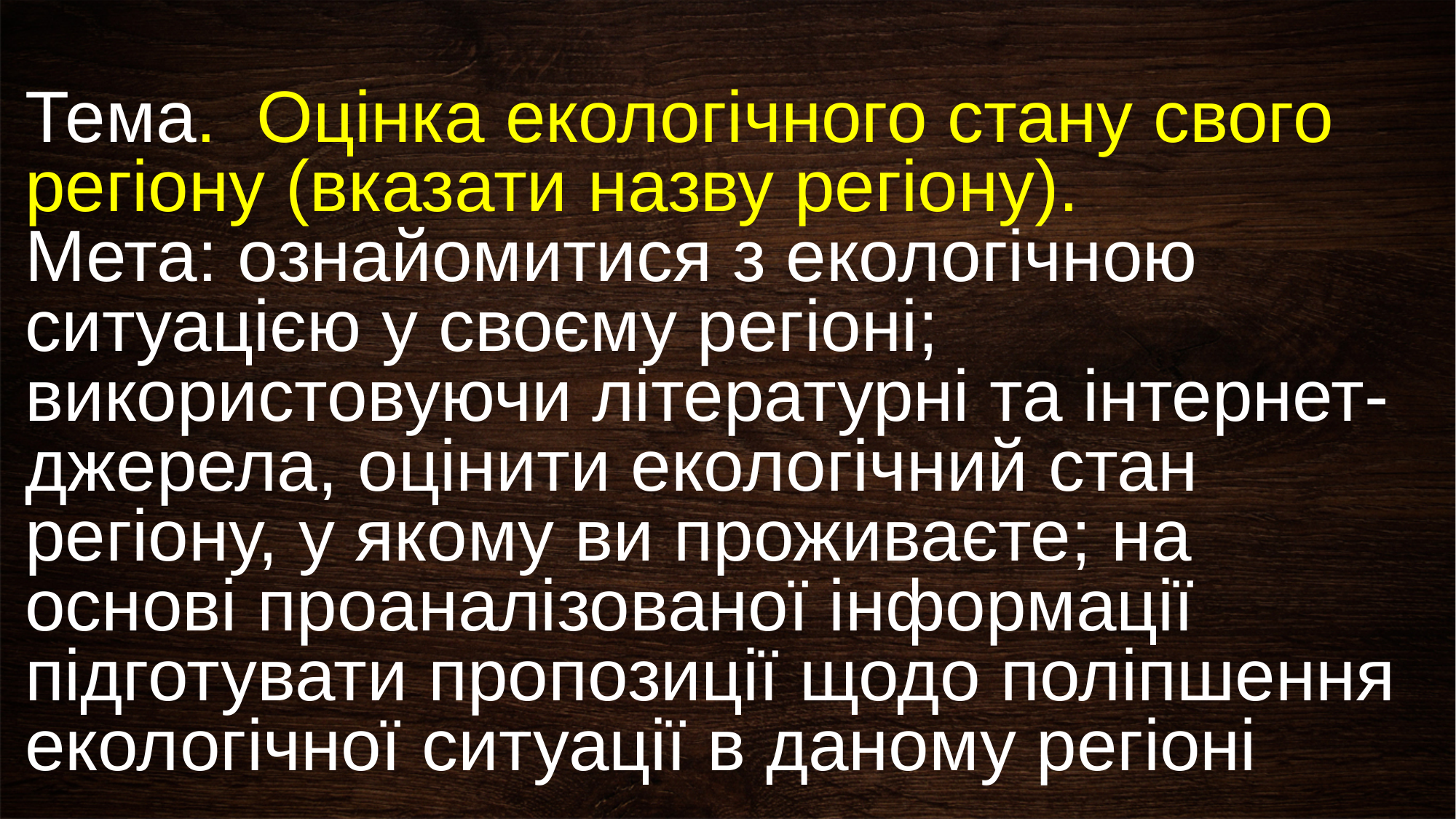

# Тема.  Оцінка екологічного стану свого регіону (вказати назву регіону). Мета: ознайомитися з екологічною ситуацією у своєму регіоні; використовуючи літературні та інтернет-джерела, оцінити екологічний стан регіону, у якому ви проживаєте; на основі проаналізованої інформації підготувати пропозиції щодо поліпшення екологічної ситуації в даному регіоні